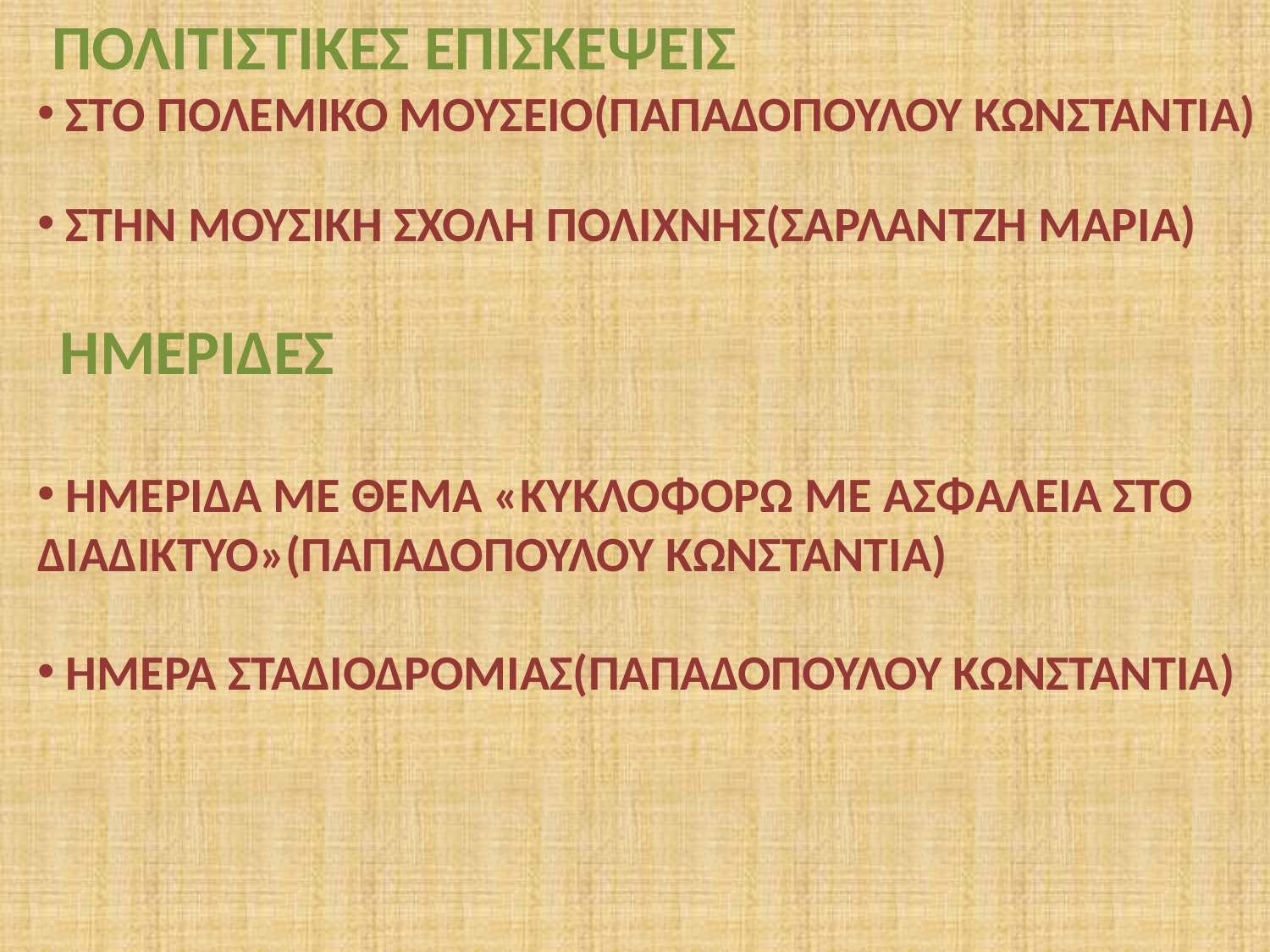

ΠΟΛΙΤΙΣΤΙΚΕΣ ΕΠΙΣΚΕΨΕΙΣ
 ΣΤΟ ΠΟΛΕΜΙΚΟ ΜΟΥΣΕΙΟ(ΠΑΠΑΔΟΠΟΥΛΟΥ ΚΩΝΣΤΑΝΤΙΑ)

 ΣΤΗΝ ΜΟΥΣΙΚΗ ΣΧΟΛΗ ΠΟΛΙΧΝΗΣ(ΣΑΡΛΑΝΤΖΗ ΜΑΡΙΑ)

  ΗΜΕΡΙΔΕΣ

 ΗΜΕΡΙΔΑ ΜΕ ΘΕΜΑ «ΚΥΚΛΟΦΟΡΩ ΜΕ ΑΣΦΑΛΕΙΑ ΣΤΟ ΔΙΑΔΙΚΤΥΟ»(ΠΑΠΑΔΟΠΟΥΛΟΥ ΚΩΝΣΤΑΝΤΙΑ)

 ΗΜΕΡΑ ΣΤΑΔΙΟΔΡΟΜΙΑΣ(ΠΑΠΑΔΟΠΟΥΛΟΥ ΚΩΝΣΤΑΝΤΙΑ)